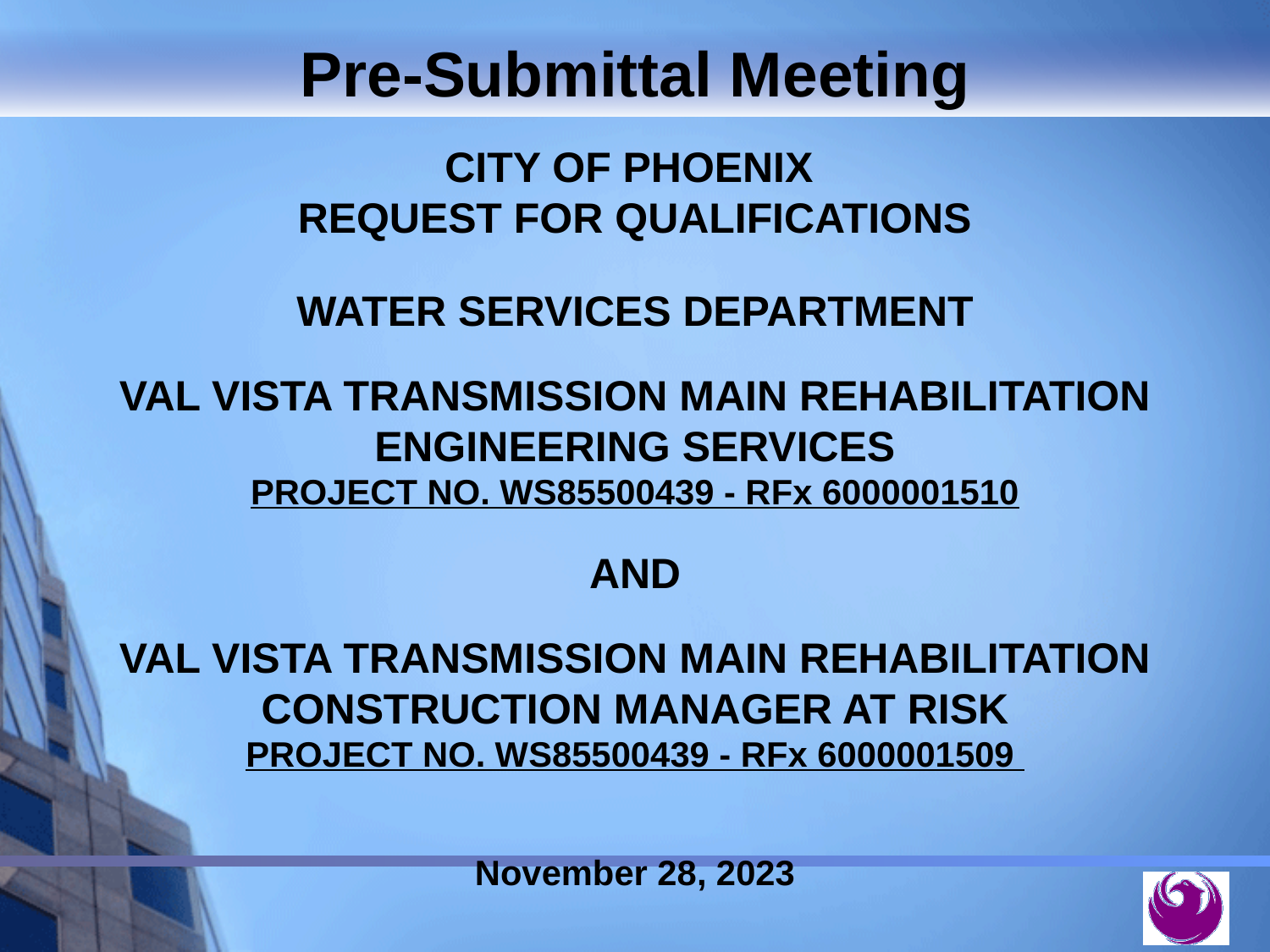

Pre-Submittal Meeting
CITY OF PHOENIX
REQUEST FOR QUALIFICATIONS

WATER SERVICES DEPARTMENT

VAL VISTA TRANSMISSION MAIN REHABILITATION
ENGINEERING SERVICES
PROJECT NO. WS85500439 - RFx 6000001510

AND

VAL VISTA TRANSMISSION MAIN REHABILITATION
CONSTRUCTION MANAGER AT RISK
PROJECT NO. WS85500439 - RFx 6000001509

November 28, 2023